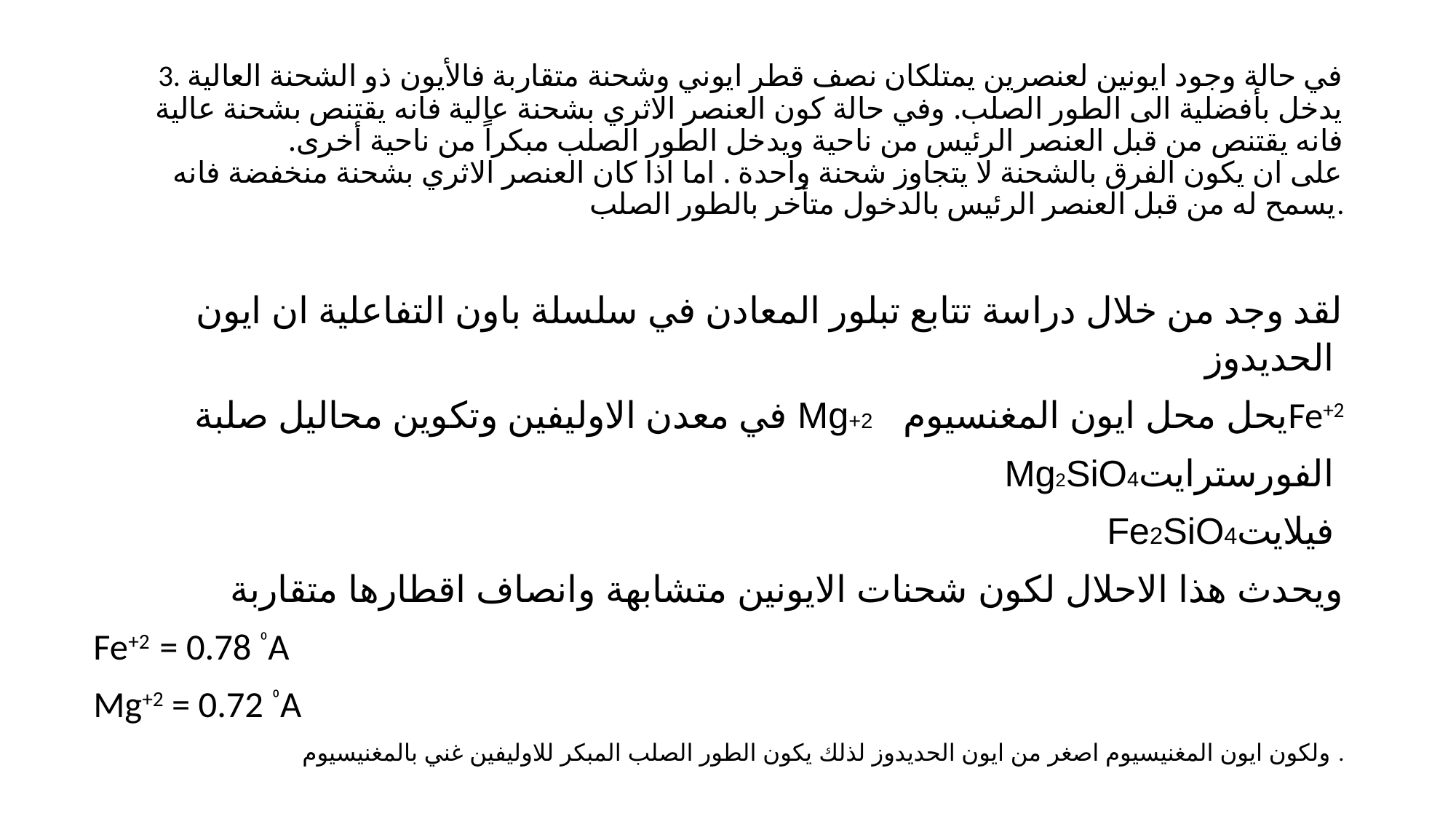

# 3. في حالة وجود ايونين لعنصرين يمتلكان نصف قطر ايوني وشحنة متقاربة فالأيون ذو الشحنة العالية يدخل بأفضلية الى الطور الصلب. وفي حالة كون العنصر الاثري بشحنة عالية فانه يقتنص بشحنة عالية فانه يقتنص من قبل العنصر الرئيس من ناحية ويدخل الطور الصلب مبكراً من ناحية أخرى. على ان يكون الفرق بالشحنة لا يتجاوز شحنة واحدة . اما اذا كان العنصر الاثري بشحنة منخفضة فانه يسمح له من قبل العنصر الرئيس بالدخول متأخر بالطور الصلب.
لقد وجد من خلال دراسة تتابع تبلور المعادن في سلسلة باون التفاعلية ان ايون الحديدوز
          في معدن الاوليفين وتكوين محاليل صلبة Mg+2   يحل محل ايون المغنسيومFe+2
 Mg2SiO4الفورسترايت
Fe2SiO4فيلايت
ويحدث هذا الاحلال لكون شحنات الايونين متشابهة وانصاف اقطارها متقاربة
Fe+2 = 0.78 ⁰A
Mg+2 = 0.72 ⁰A
ولكون ايون المغنيسيوم اصغر من ايون الحديدوز لذلك يكون الطور الصلب المبكر للاوليفين غني بالمغنيسيوم .